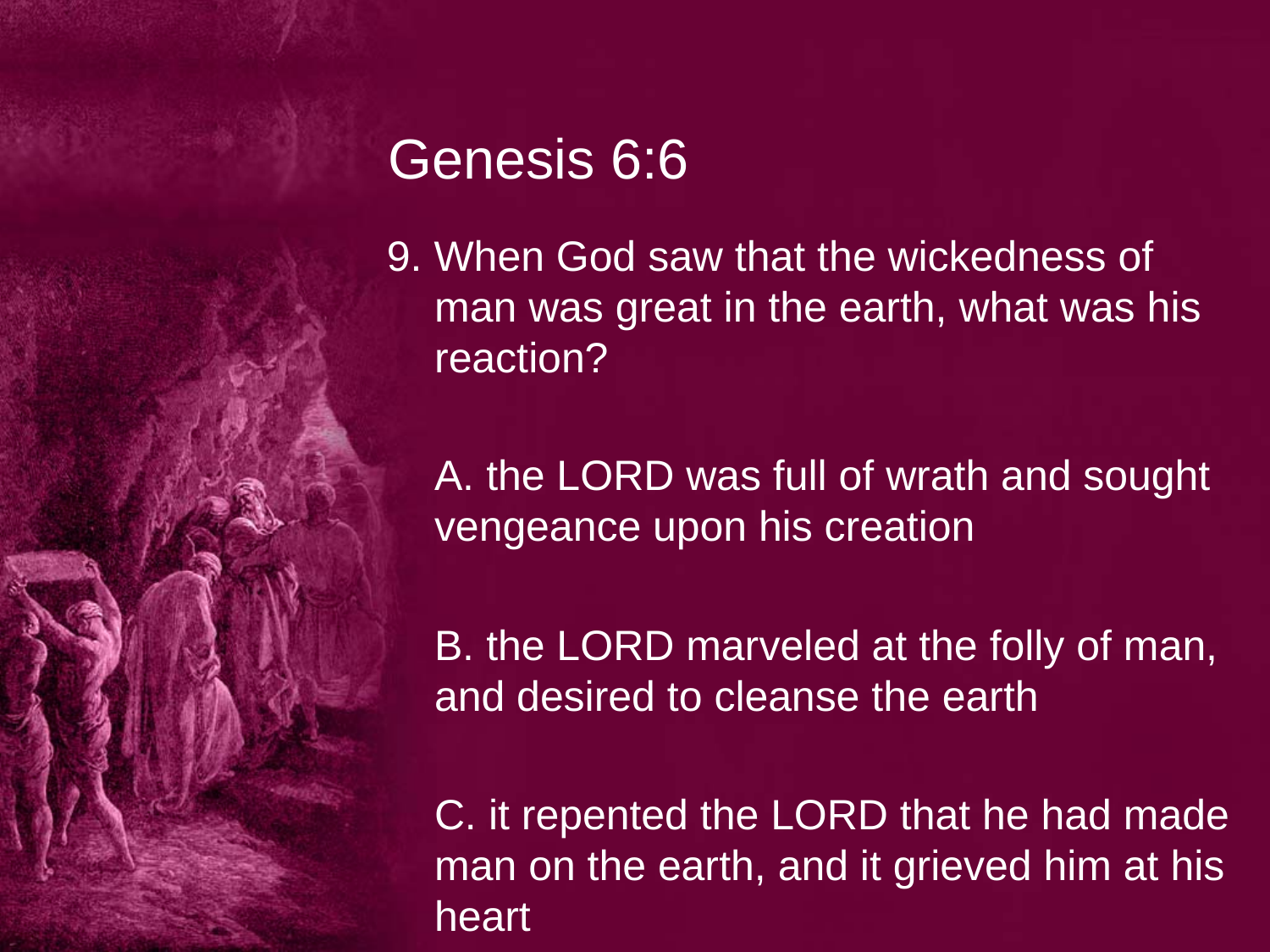

# Genesis 6:6
9. When God saw that the wickedness of man was great in the earth, what was his reaction?

	A. the LORD was full of wrath and sought vengeance upon his creation

	B. the LORD marveled at the folly of man, and desired to cleanse the earth

	C. it repented the LORD that he had made man on the earth, and it grieved him at his heart